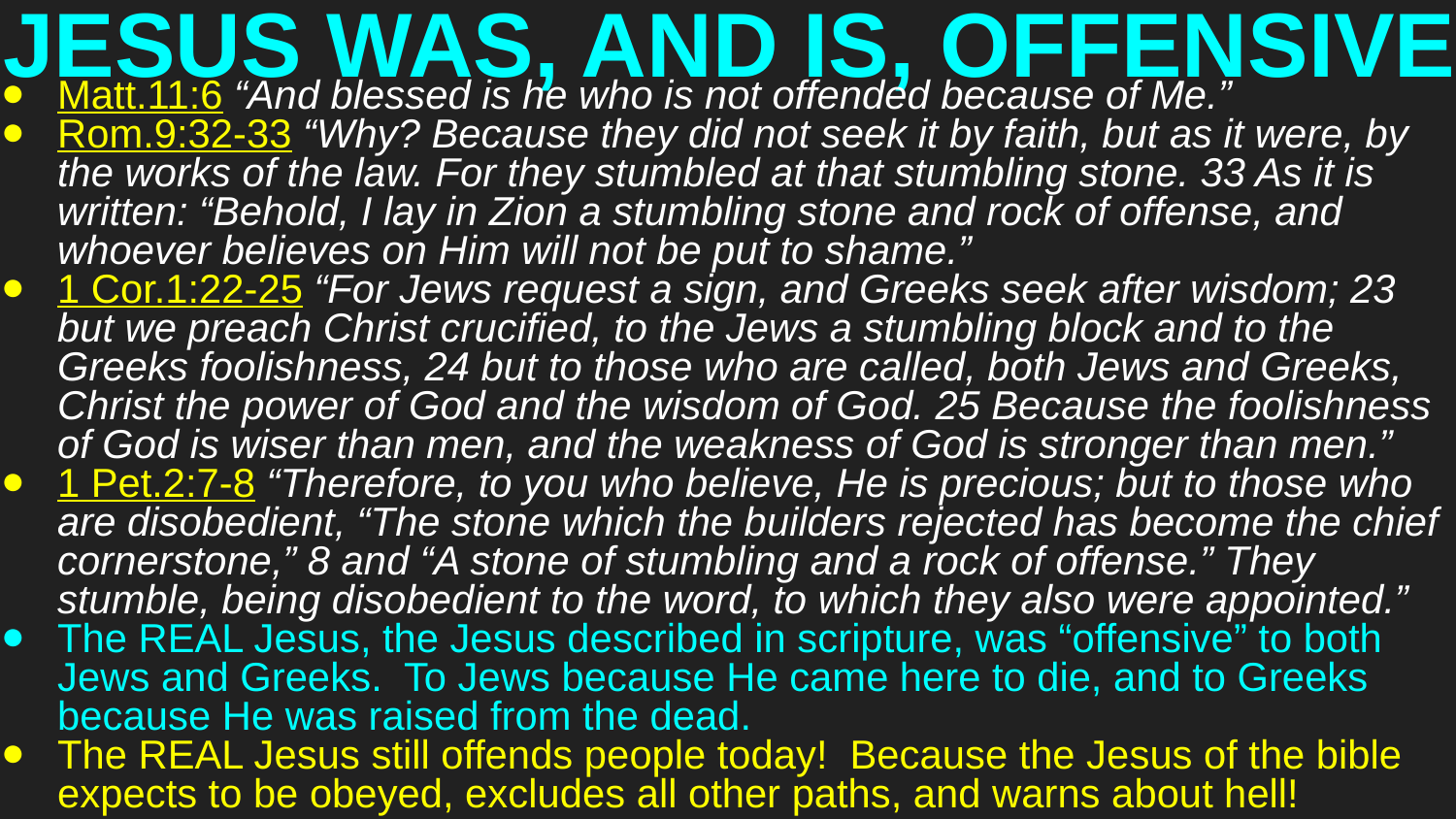

# JESUS WAS, AND IS, OFFENSIVE
Matt.11:6 “And blessed is he who is not offended because of Me.”
Rom.9:32-33 “Why? Because they did not seek it by faith, but as it were, by the works of the law. For they stumbled at that stumbling stone. 33 As it is written: “Behold, I lay in Zion a stumbling stone and rock of offense, and whoever believes on Him will not be put to shame.”
1 Cor.1:22-25 “For Jews request a sign, and Greeks seek after wisdom; 23 but we preach Christ crucified, to the Jews a stumbling block and to the Greeks foolishness, 24 but to those who are called, both Jews and Greeks, Christ the power of God and the wisdom of God. 25 Because the foolishness of God is wiser than men, and the weakness of God is stronger than men.”
1 Pet.2:7-8 “Therefore, to you who believe, He is precious; but to those who are disobedient, “The stone which the builders rejected has become the chief cornerstone,” 8 and “A stone of stumbling and a rock of offense.” They stumble, being disobedient to the word, to which they also were appointed.”
The REAL Jesus, the Jesus described in scripture, was “offensive” to both Jews and Greeks.  To Jews because He came here to die, and to Greeks because He was raised from the dead.
The REAL Jesus still offends people today!  Because the Jesus of the bible expects to be obeyed, excludes all other paths, and warns about hell!